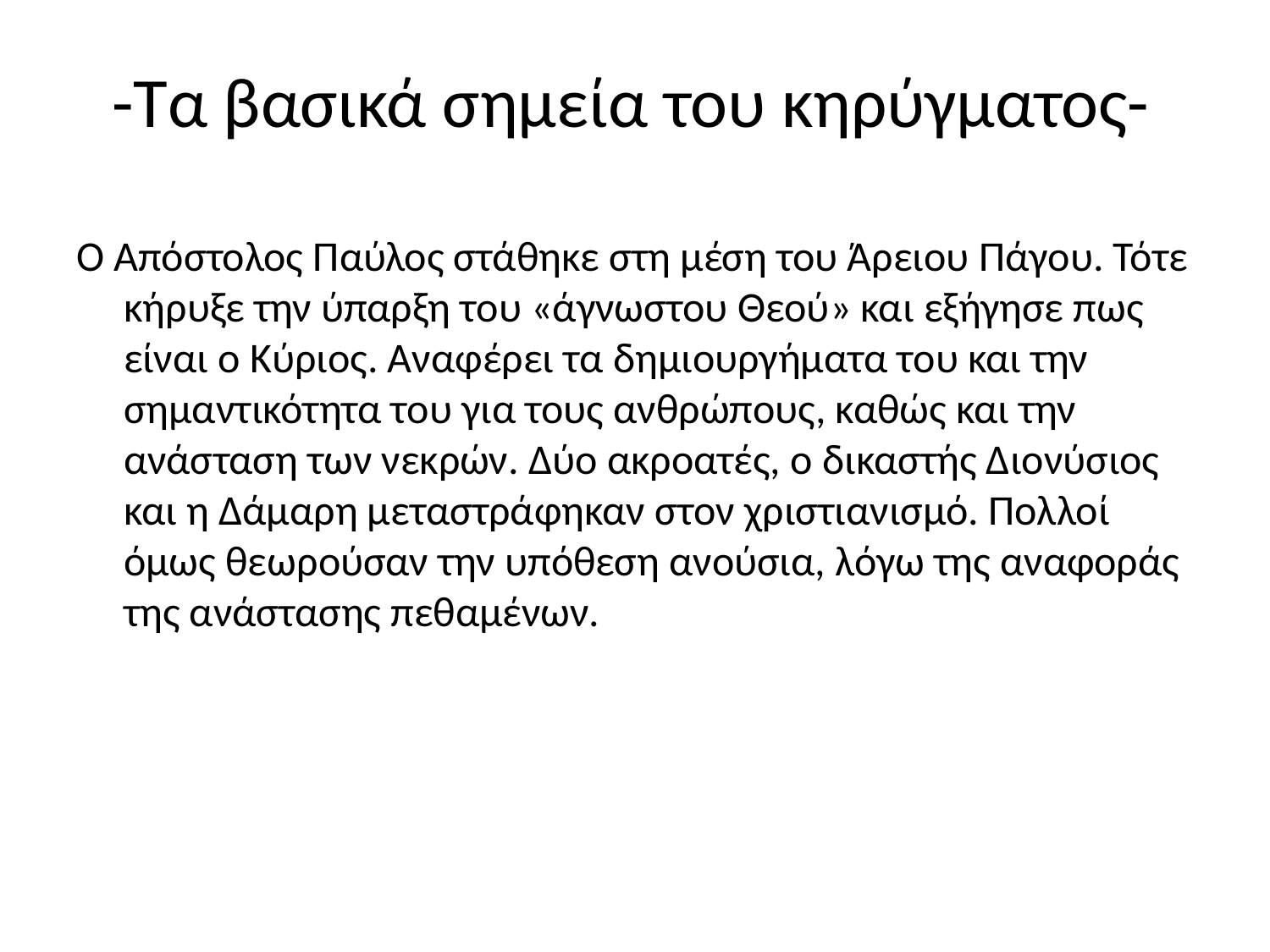

# -Τα βασικά σημεία του κηρύγματος-
Ο Απόστολος Παύλος στάθηκε στη μέση του Άρειου Πάγου. Τότε κήρυξε την ύπαρξη του «άγνωστου Θεού» και εξήγησε πως είναι ο Κύριος. Αναφέρει τα δημιουργήματα του και την σημαντικότητα του για τους ανθρώπους, καθώς και την ανάσταση των νεκρών. Δύο ακροατές, ο δικαστής Διονύσιος και η Δάμαρη μεταστράφηκαν στον χριστιανισμό. Πολλοί όμως θεωρούσαν την υπόθεση ανούσια, λόγω της αναφοράς της ανάστασης πεθαμένων.